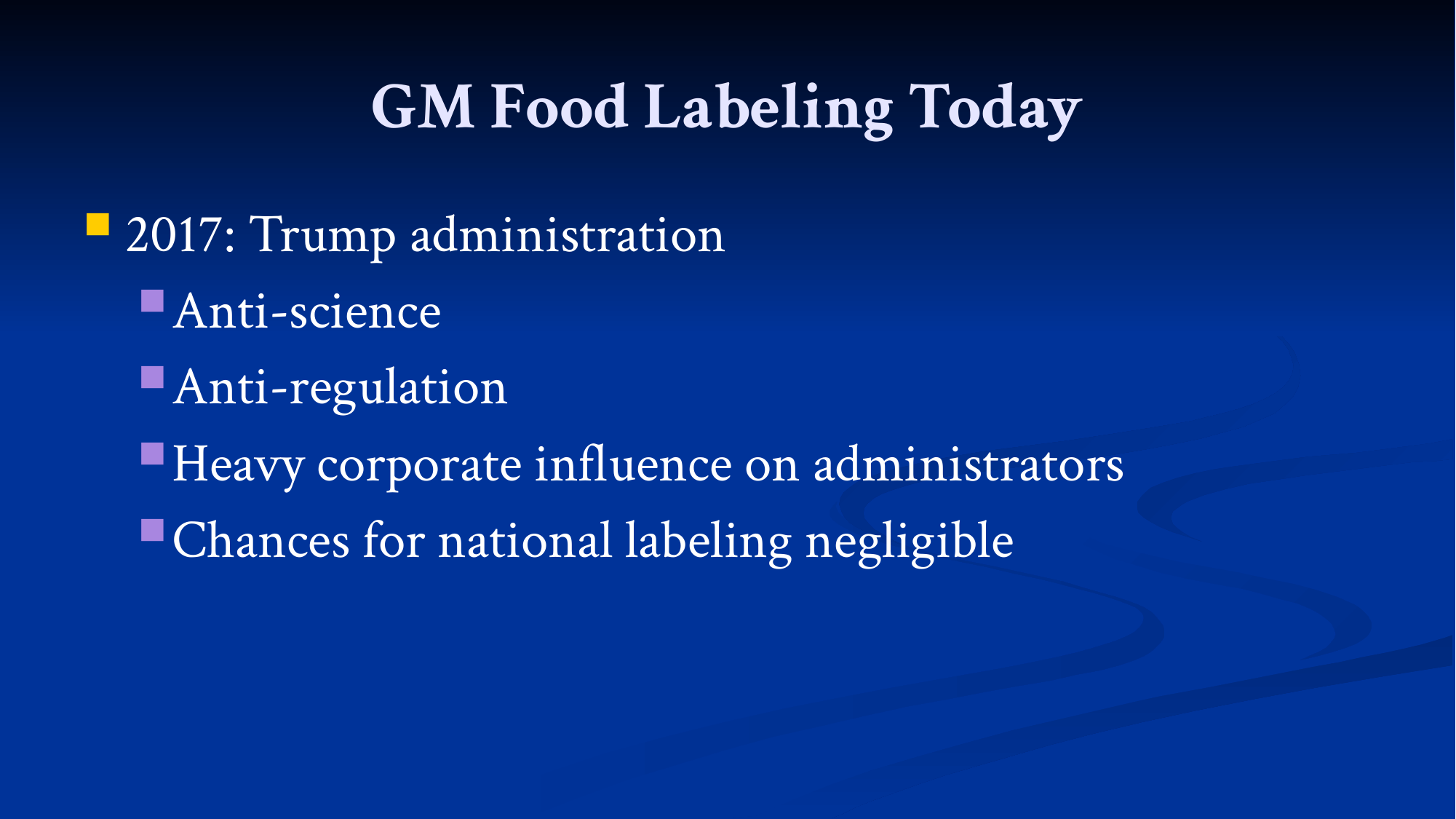

# GM Food Labeling Today
2017: Trump administration
Anti-science
Anti-regulation
Heavy corporate influence on administrators
Chances for national labeling negligible